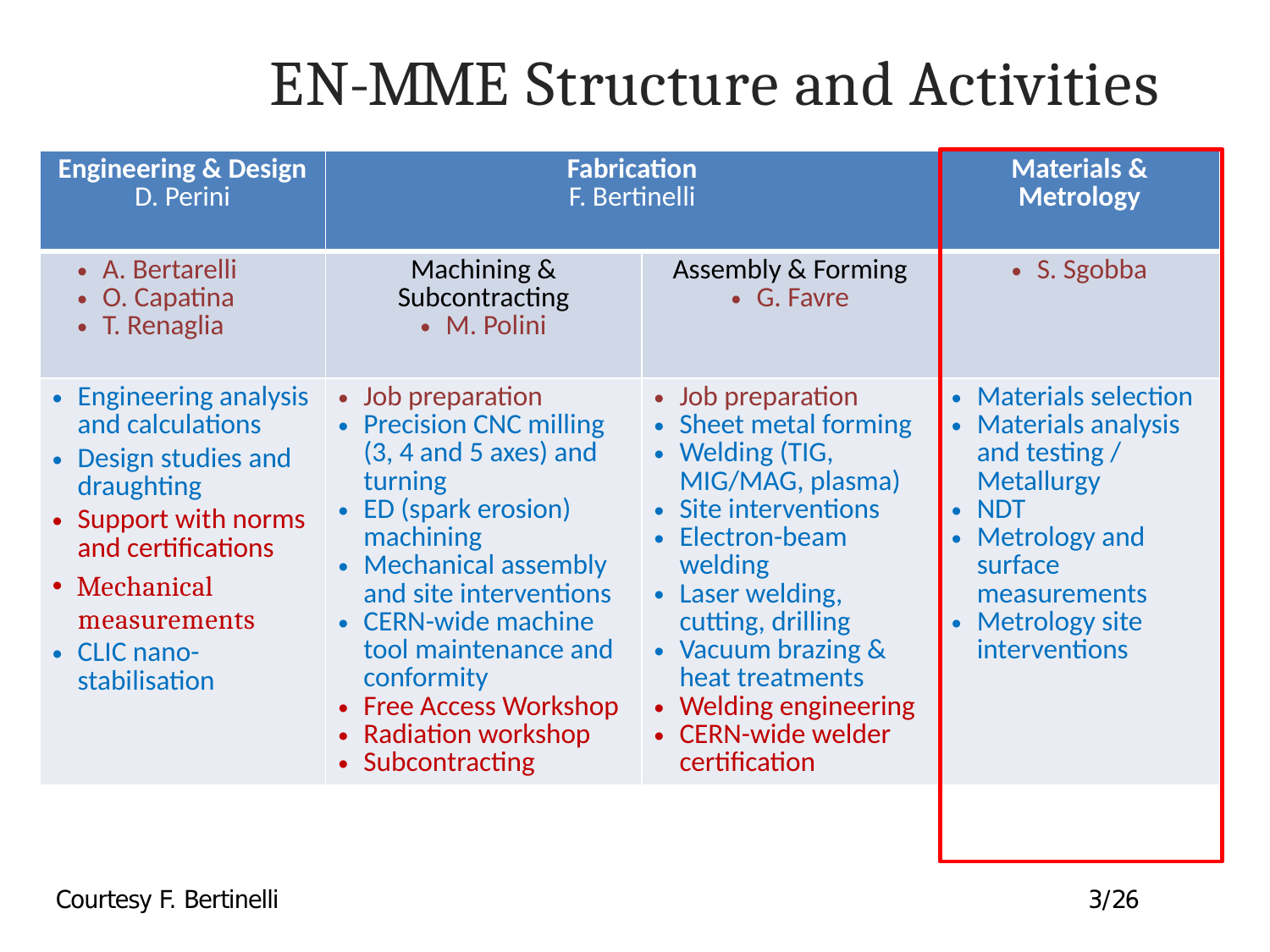

EN-MME Structure and Activities

| Engineering & Design D. Perini | Fabrication F. Bertinelli |  | Materials & Metrology |
| --- | --- | --- | --- |
| A. Bertarelli O. Capatina T. Renaglia | Machining & Subcontracting M. Polini | Assembly & Forming G. Favre | S. Sgobba |
| Engineering analysis and calculations Design studies and draughting Support with norms and certifications Mechanical measurements CLIC nano-stabilisation | Job preparation Precision CNC milling (3, 4 and 5 axes) and turning ED (spark erosion) machining Mechanical assembly and site interventions CERN-wide machine tool maintenance and conformity Free Access Workshop Radiation workshop Subcontracting | Job preparation Sheet metal forming Welding (TIG, MIG/MAG, plasma) Site interventions Electron-beam welding Laser welding, cutting, drilling Vacuum brazing & heat treatments Welding engineering CERN-wide welder certification | Materials selection Materials analysis and testing / Metallurgy NDT Metrology and surface measurements Metrology site interventions |

Courtesy F. Bertinelli
3/26